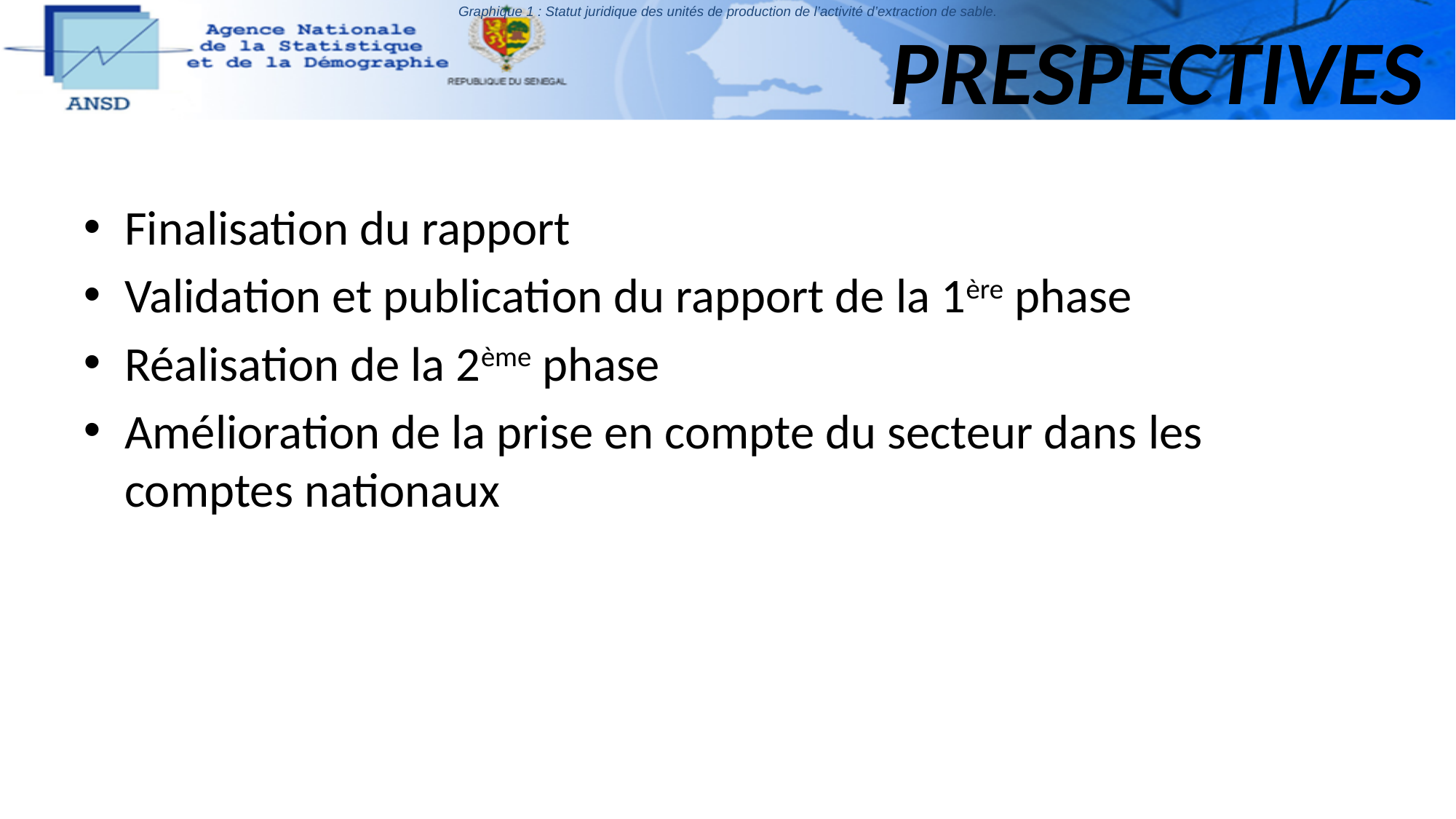

Graphique 1 : Statut juridique des unités de production de l’activité d’extraction de sable.

# PRESPECTIVES
Finalisation du rapport
Validation et publication du rapport de la 1ère phase
Réalisation de la 2ème phase
Amélioration de la prise en compte du secteur dans les comptes nationaux